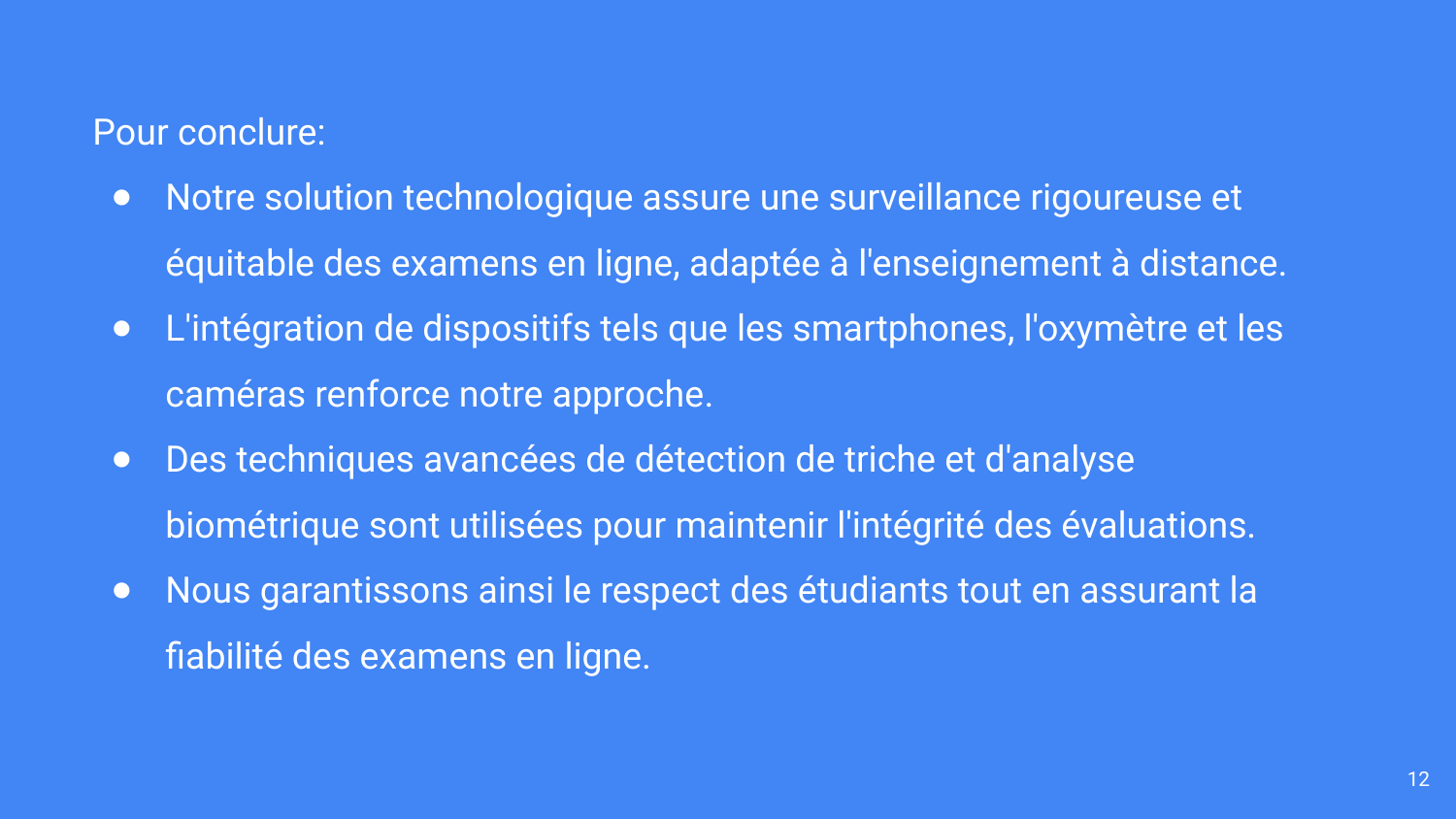

# Pour conclure:
Notre solution technologique assure une surveillance rigoureuse et équitable des examens en ligne, adaptée à l'enseignement à distance.
L'intégration de dispositifs tels que les smartphones, l'oxymètre et les caméras renforce notre approche.
Des techniques avancées de détection de triche et d'analyse biométrique sont utilisées pour maintenir l'intégrité des évaluations.
Nous garantissons ainsi le respect des étudiants tout en assurant la fiabilité des examens en ligne.

12